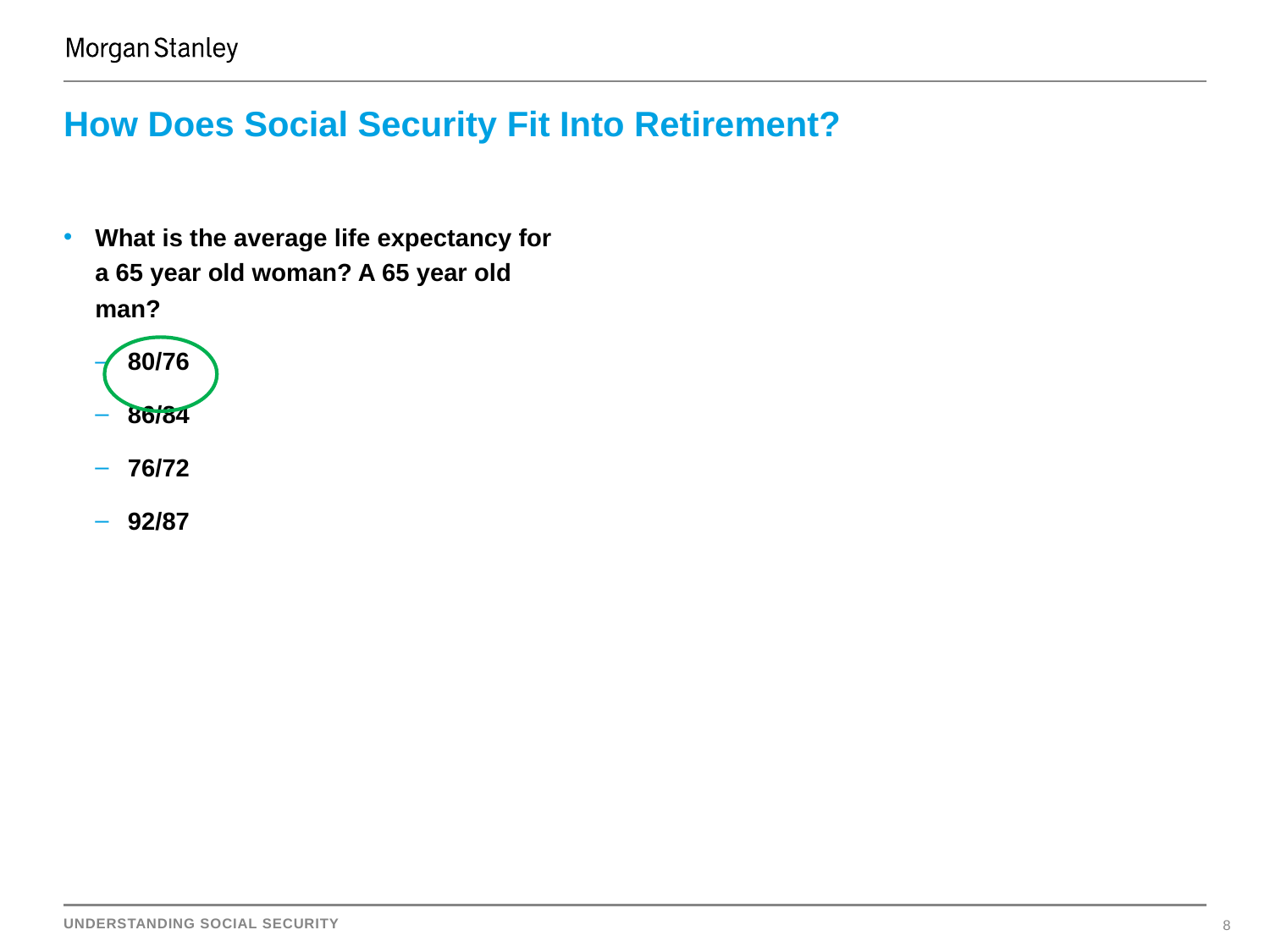

# How Does Social Security Fit Into Retirement?
What is the average life expectancy for a 65 year old woman? A 65 year old man?
80/76
86/84
76/72
92/87